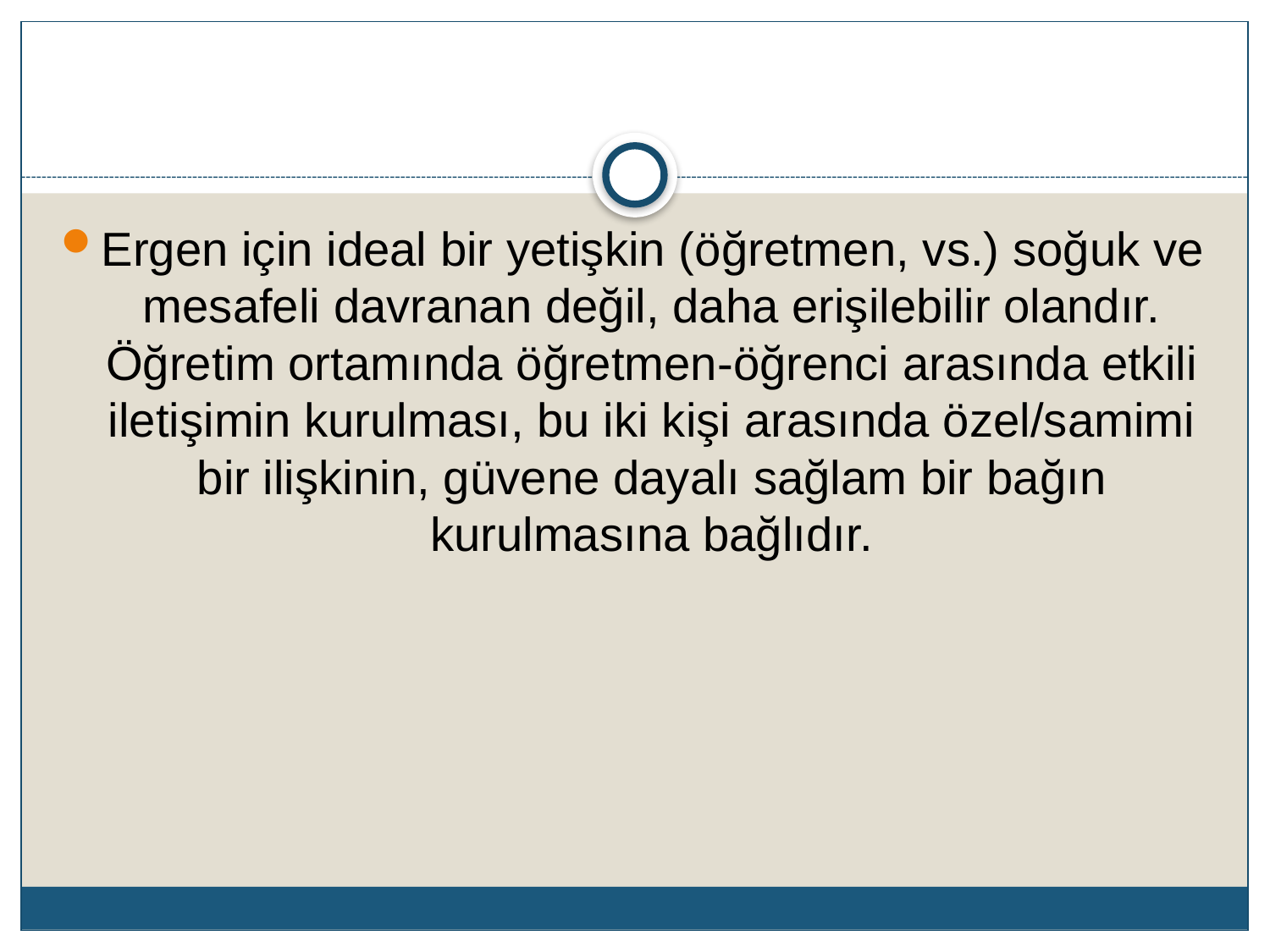

Ergen için ideal bir yetişkin (öğretmen, vs.) soğuk ve mesafeli davranan değil, daha erişilebilir olandır. Öğretim ortamında öğretmen-öğrenci arasında etkili iletişimin kurulması, bu iki kişi arasında özel/samimi bir ilişkinin, güvene dayalı sağlam bir bağın kurulmasına bağlıdır.